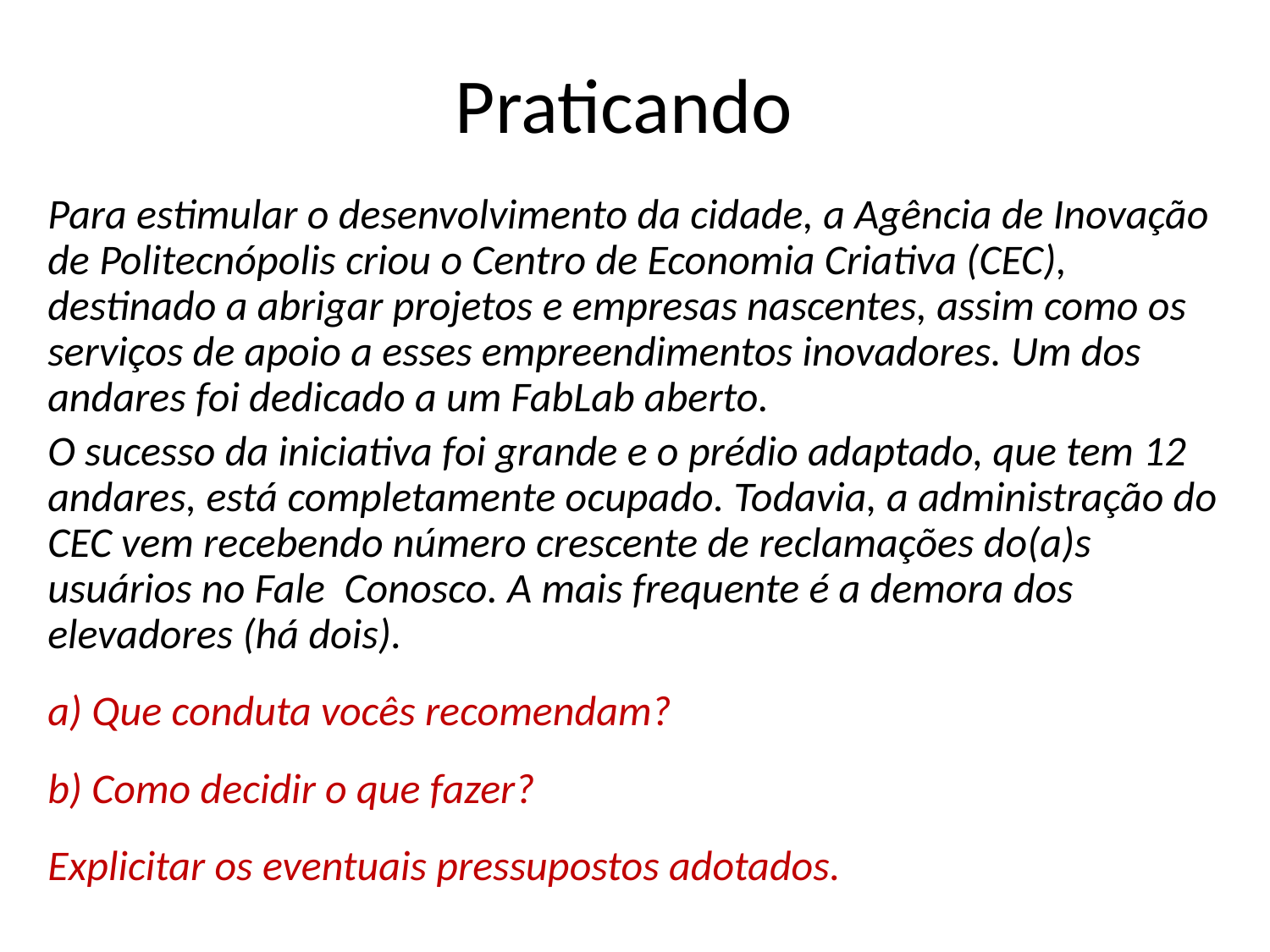

# Praticando
Para estimular o desenvolvimento da cidade, a Agência de Inovação de Politecnópolis criou o Centro de Economia Criativa (CEC), destinado a abrigar projetos e empresas nascentes, assim como os serviços de apoio a esses empreendimentos inovadores. Um dos andares foi dedicado a um FabLab aberto.
O sucesso da iniciativa foi grande e o prédio adaptado, que tem 12 andares, está completamente ocupado. Todavia, a administração do CEC vem recebendo número crescente de reclamações do(a)s usuários no Fale  Conosco. A mais frequente é a demora dos elevadores (há dois).
a) Que conduta vocês recomendam?
b) Como decidir o que fazer?
Explicitar os eventuais pressupostos adotados.